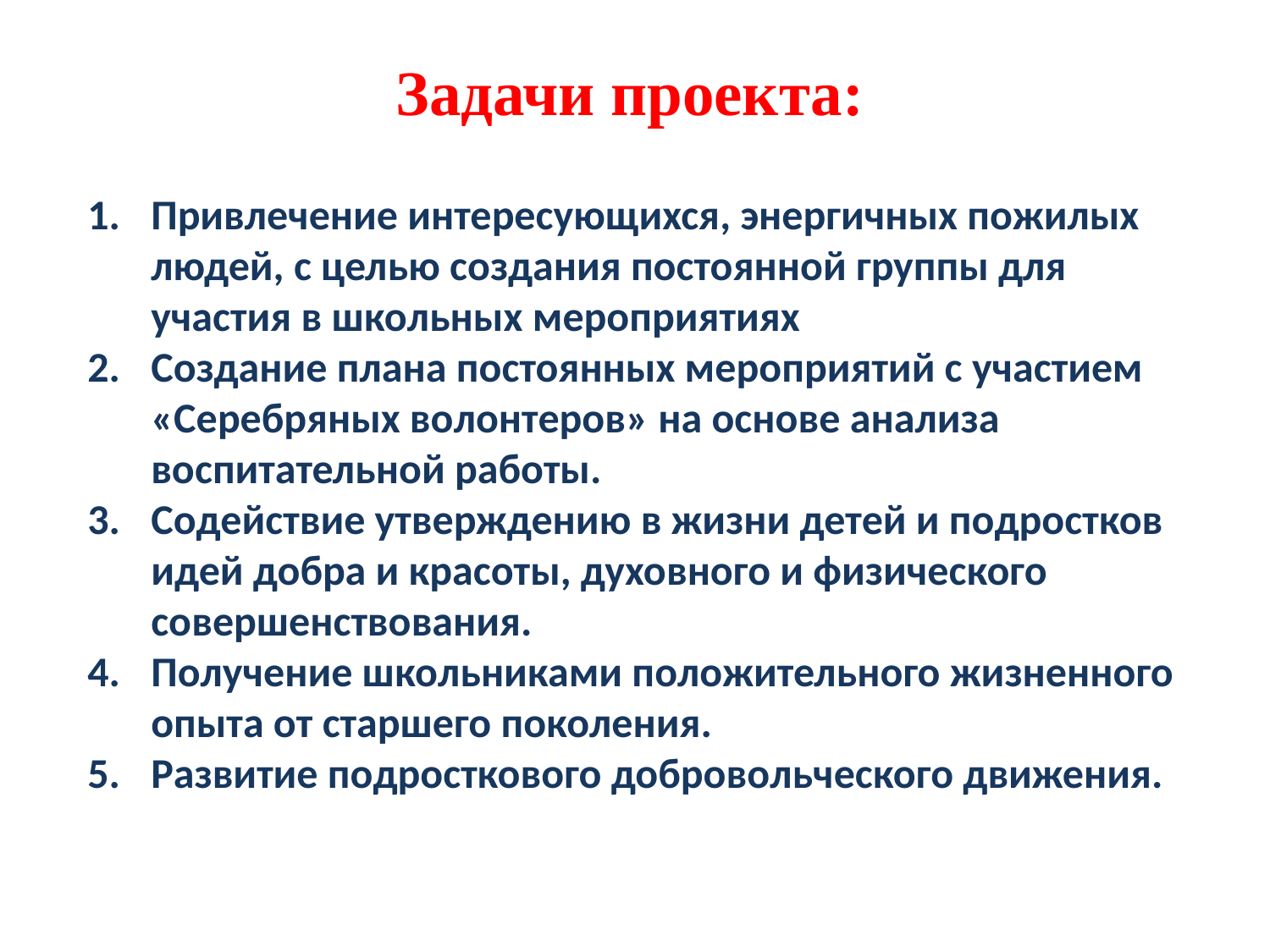

Задачи проекта:

Привлечение интересующихся, энергичных пожилых людей, с целью создания постоянной группы для участия в школьных мероприятиях
Создание плана постоянных мероприятий с участием «Серебряных волонтеров» на основе анализа воспитательной работы.
Содействие утверждению в жизни детей и подростков идей добра и красоты, духовного и физического совершенствования.
Получение школьниками положительного жизненного опыта от старшего поколения.
Развитие подросткового добровольческого движения.